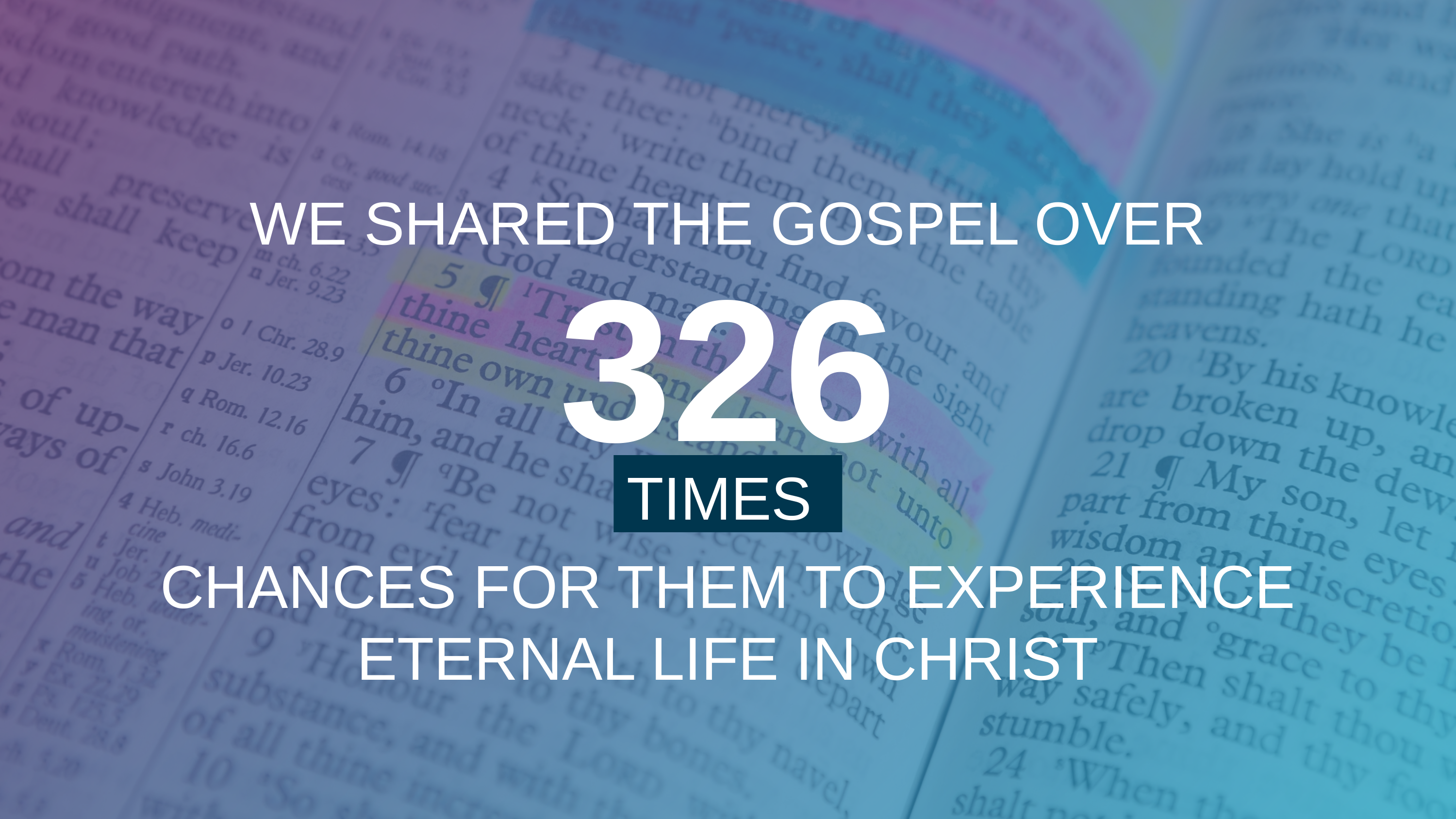

WE SHARED THE GOSPEL OVER
326
TIMES
CHANCES FOR THEM TO EXPERIENCE
ETERNAL LIFE IN CHRIST